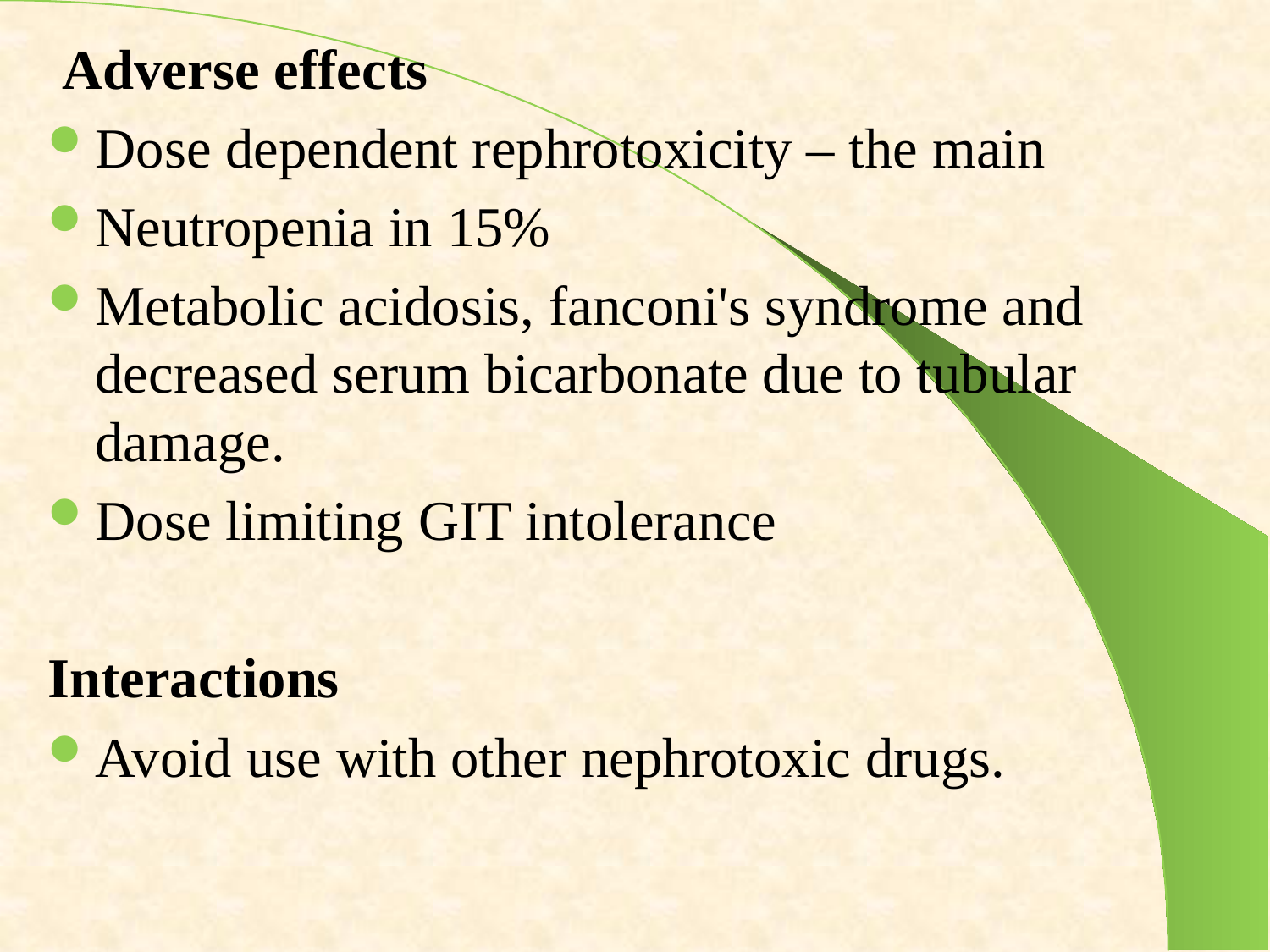

Adverse effects
Dose dependent rephrotoxicity – the main
Neutropenia in 15%
Metabolic acidosis, fanconi's syndrome and decreased serum bicarbonate due to tubular damage.
Dose limiting GIT intolerance

Interactions
Avoid use with other nephrotoxic drugs.